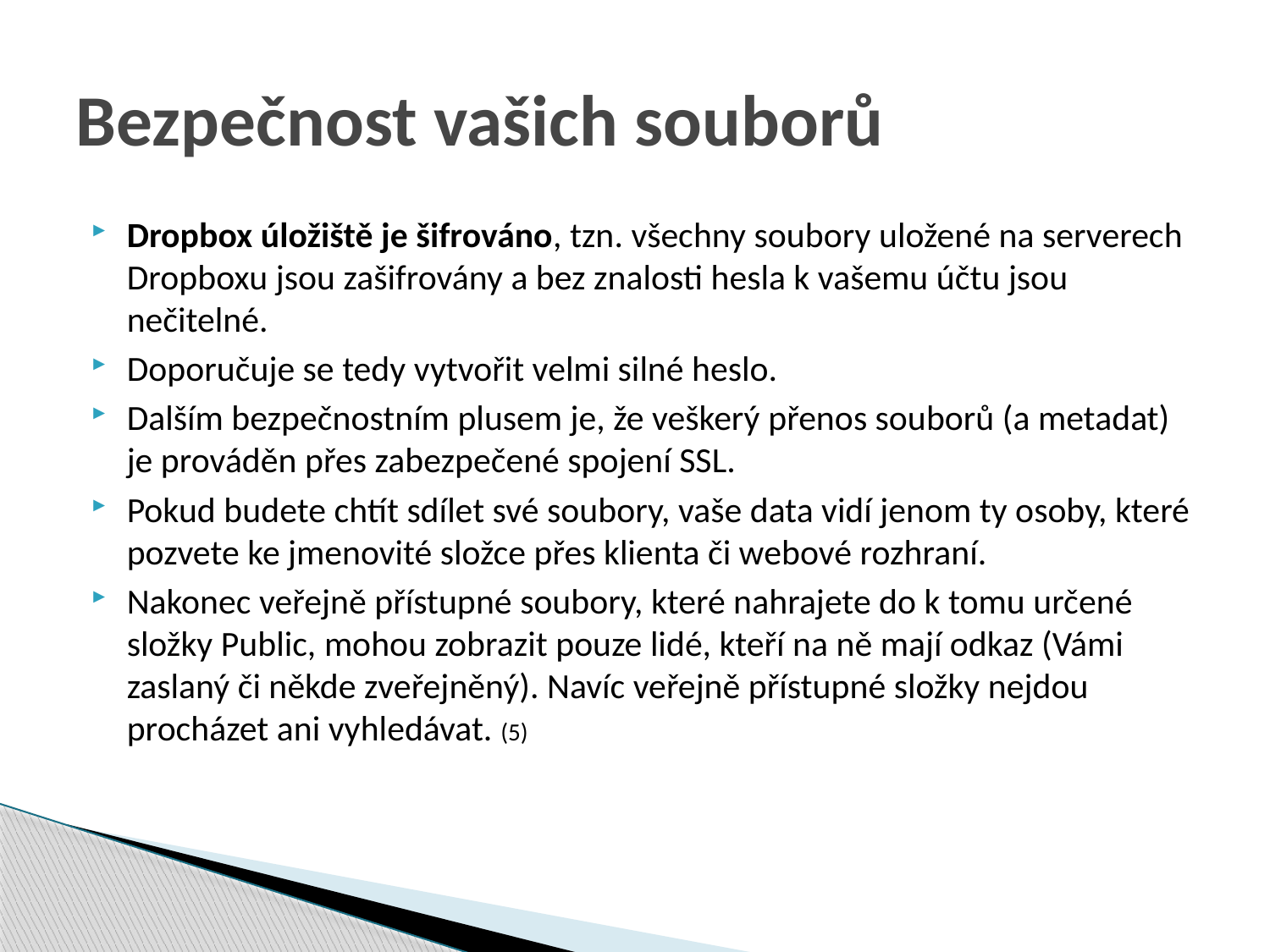

# Bezpečnost vašich souborů
Dropbox úložiště je šifrováno, tzn. všechny soubory uložené na serverech Dropboxu jsou zašifrovány a bez znalosti hesla k vašemu účtu jsou nečitelné.
Doporučuje se tedy vytvořit velmi silné heslo.
Dalším bezpečnostním plusem je, že veškerý přenos souborů (a metadat) je prováděn přes zabezpečené spojení SSL.
Pokud budete chtít sdílet své soubory, vaše data vidí jenom ty osoby, které pozvete ke jmenovité složce přes klienta či webové rozhraní.
Nakonec veřejně přístupné soubory, které nahrajete do k tomu určené složky Public, mohou zobrazit pouze lidé, kteří na ně mají odkaz (Vámi zaslaný či někde zveřejněný). Navíc veřejně přístupné složky nejdou procházet ani vyhledávat. (5)